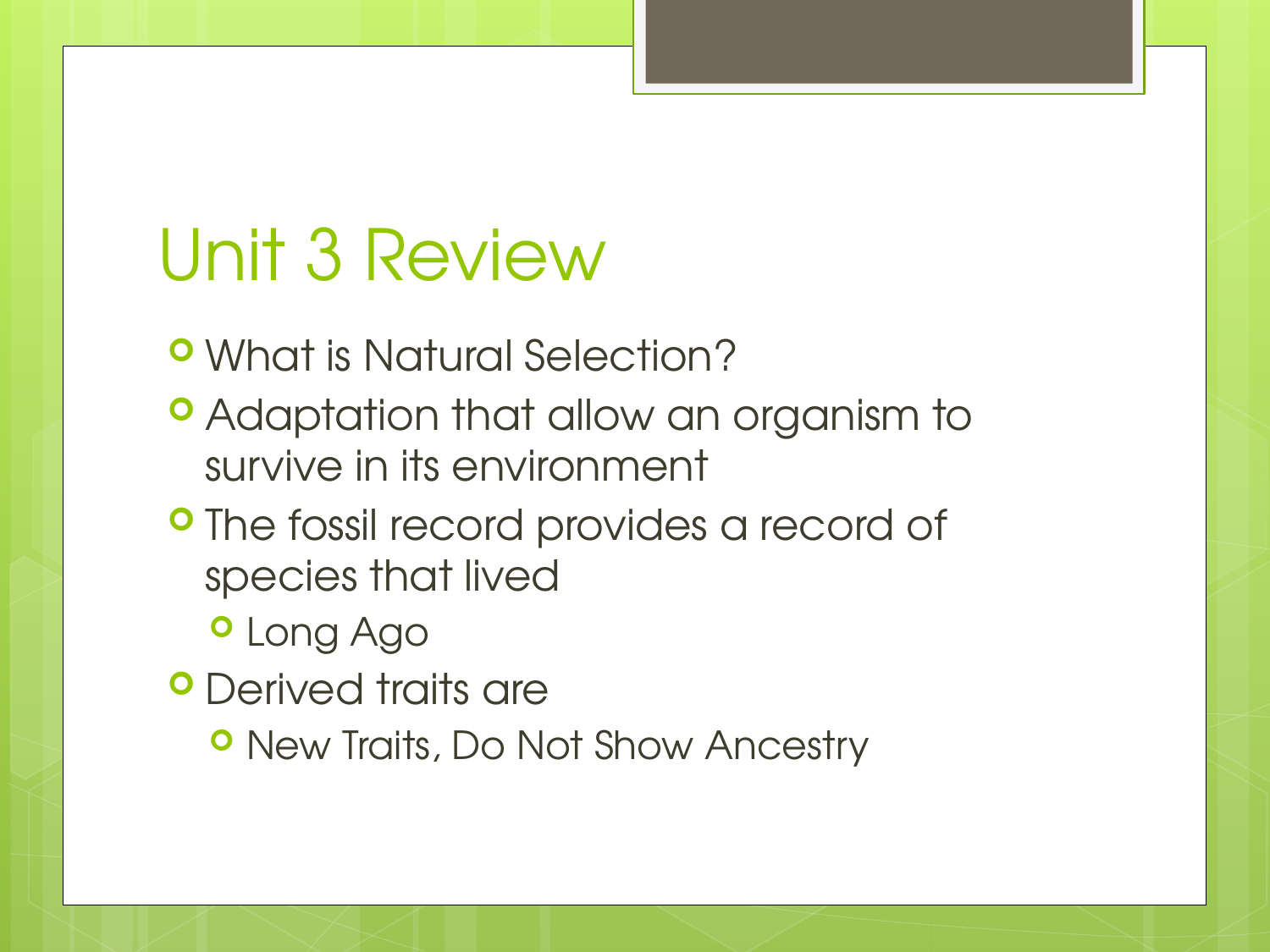

# Unit 3 Review
What is Natural Selection?
Adaptation that allow an organism to survive in its environment
The fossil record provides a record of species that lived
Long Ago
Derived traits are
New Traits, Do Not Show Ancestry